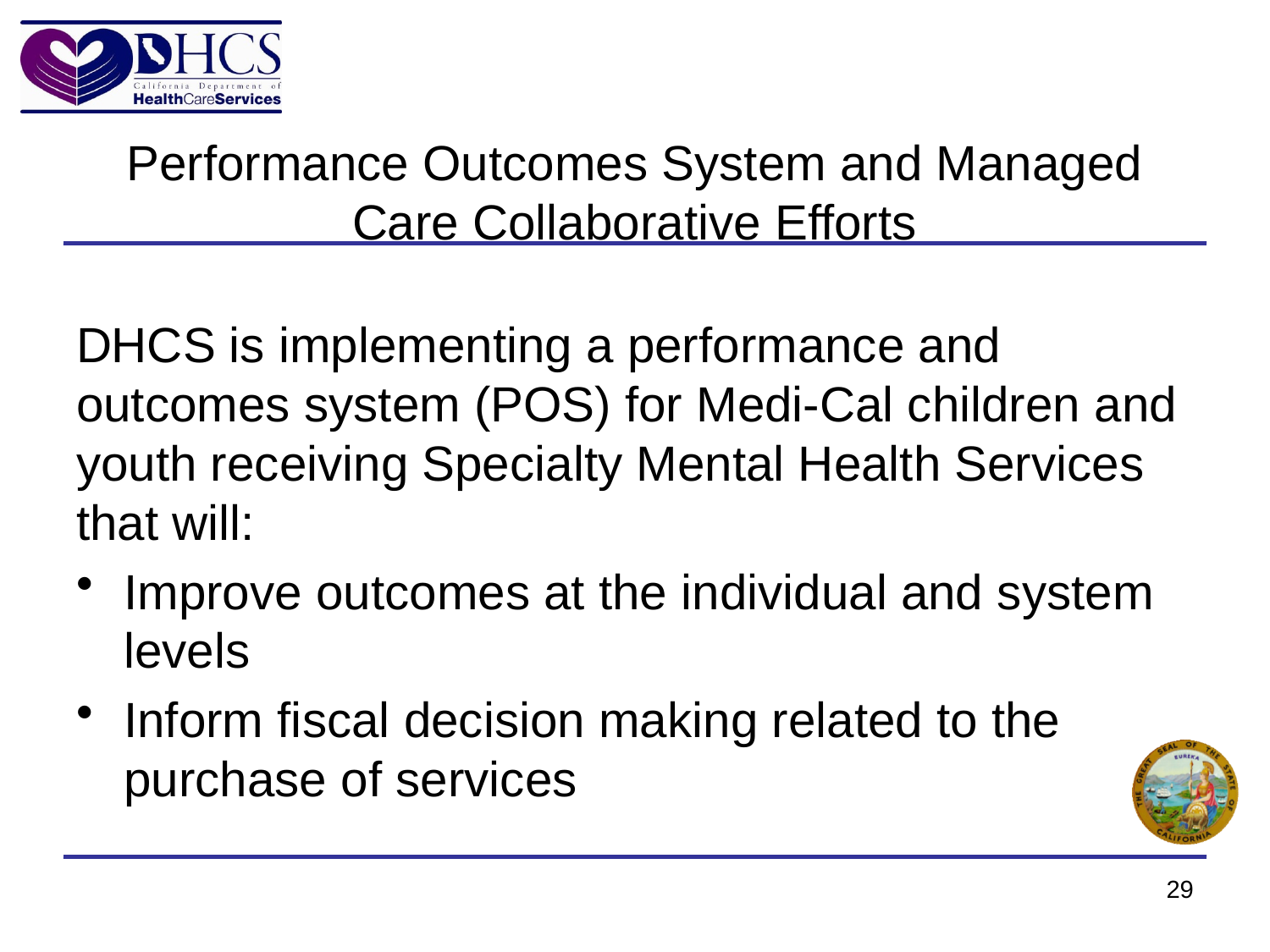

# Performance Outcomes System and Managed Care Collaborative Efforts
DHCS is implementing a performance and outcomes system (POS) for Medi-Cal children and youth receiving Specialty Mental Health Services that will:
Improve outcomes at the individual and system levels
Inform fiscal decision making related to the purchase of services

29